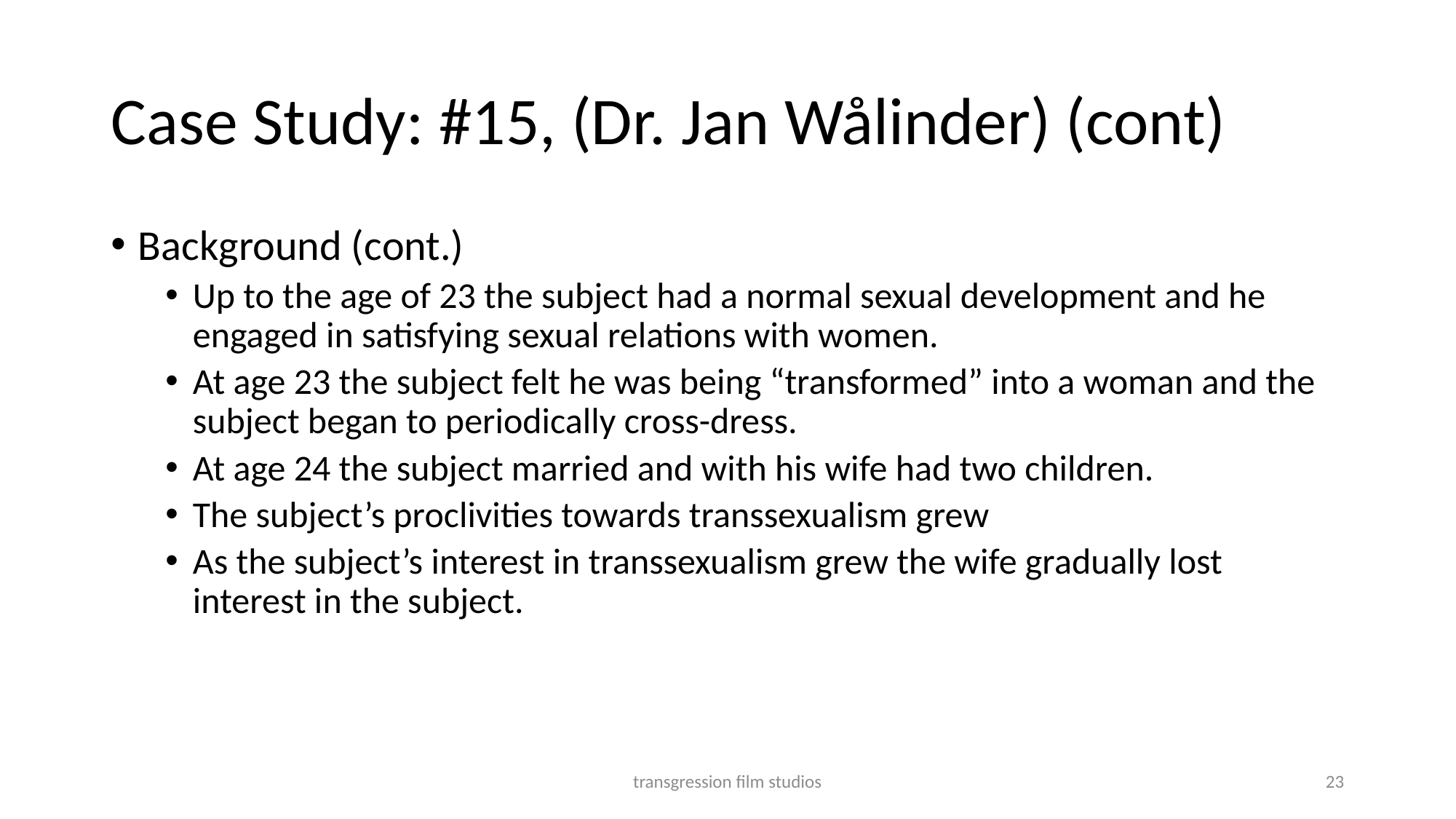

# Case Study: #15, (Dr. Jan Wålinder) (cont)
Background (cont.)
Up to the age of 23 the subject had a normal sexual development and he engaged in satisfying sexual relations with women.
At age 23 the subject felt he was being “transformed” into a woman and the subject began to periodically cross-dress.
At age 24 the subject married and with his wife had two children.
The subject’s proclivities towards transsexualism grew
As the subject’s interest in transsexualism grew the wife gradually lost interest in the subject.

transgression film studios
23